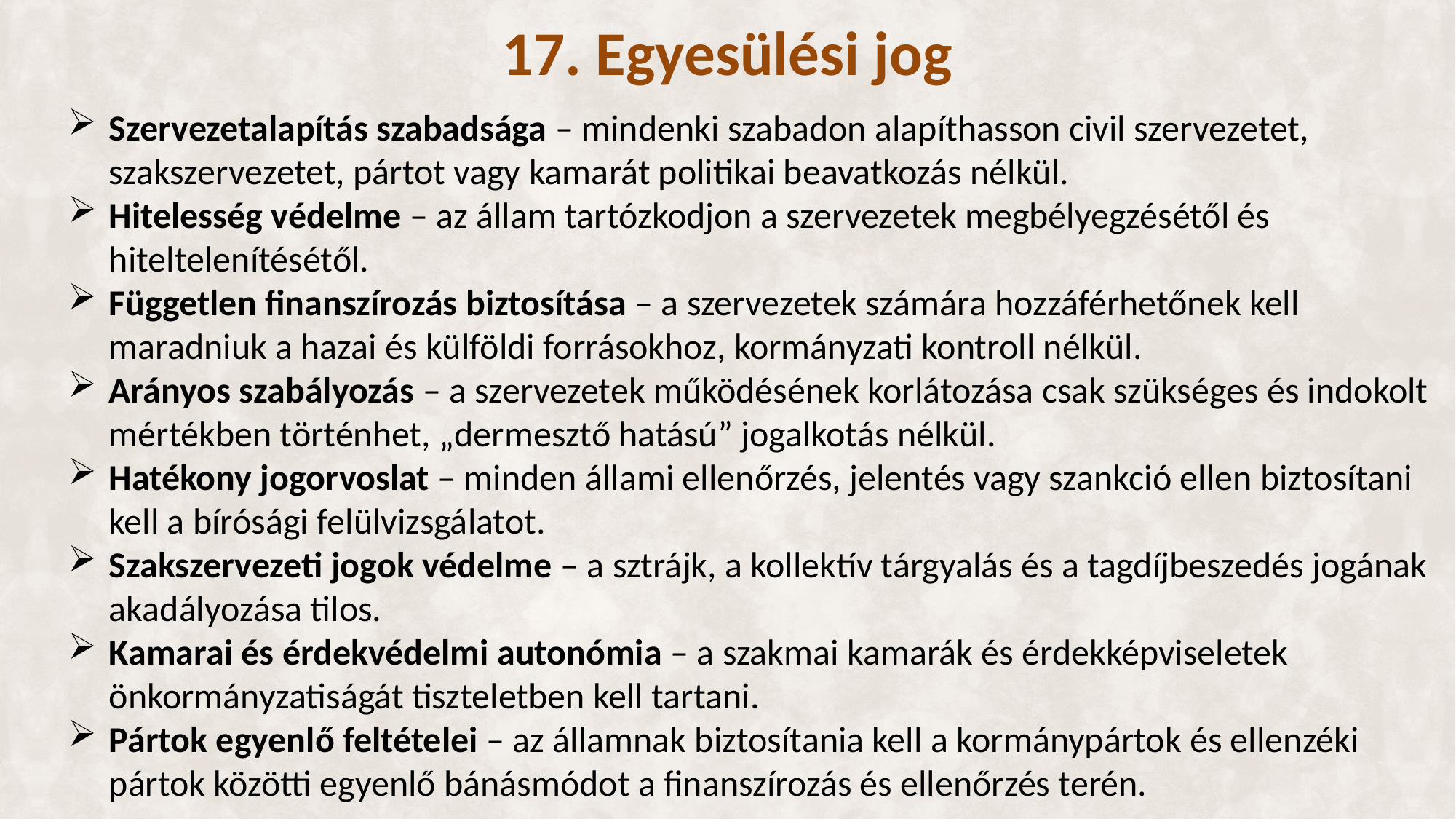

# 17. Egyesülési jog
Szervezetalapítás szabadsága – mindenki szabadon alapíthasson civil szervezetet, szakszervezetet, pártot vagy kamarát politikai beavatkozás nélkül.
Hitelesség védelme – az állam tartózkodjon a szervezetek megbélyegzésétől és hiteltelenítésétől.
Független finanszírozás biztosítása – a szervezetek számára hozzáférhetőnek kell maradniuk a hazai és külföldi forrásokhoz, kormányzati kontroll nélkül.
Arányos szabályozás – a szervezetek működésének korlátozása csak szükséges és indokolt mértékben történhet, „dermesztő hatású” jogalkotás nélkül.
Hatékony jogorvoslat – minden állami ellenőrzés, jelentés vagy szankció ellen biztosítani kell a bírósági felülvizsgálatot.
Szakszervezeti jogok védelme – a sztrájk, a kollektív tárgyalás és a tagdíjbeszedés jogának akadályozása tilos.
Kamarai és érdekvédelmi autonómia – a szakmai kamarák és érdekképviseletek önkormányzatiságát tiszteletben kell tartani.
Pártok egyenlő feltételei – az államnak biztosítania kell a kormánypártok és ellenzéki pártok közötti egyenlő bánásmódot a finanszírozás és ellenőrzés terén.